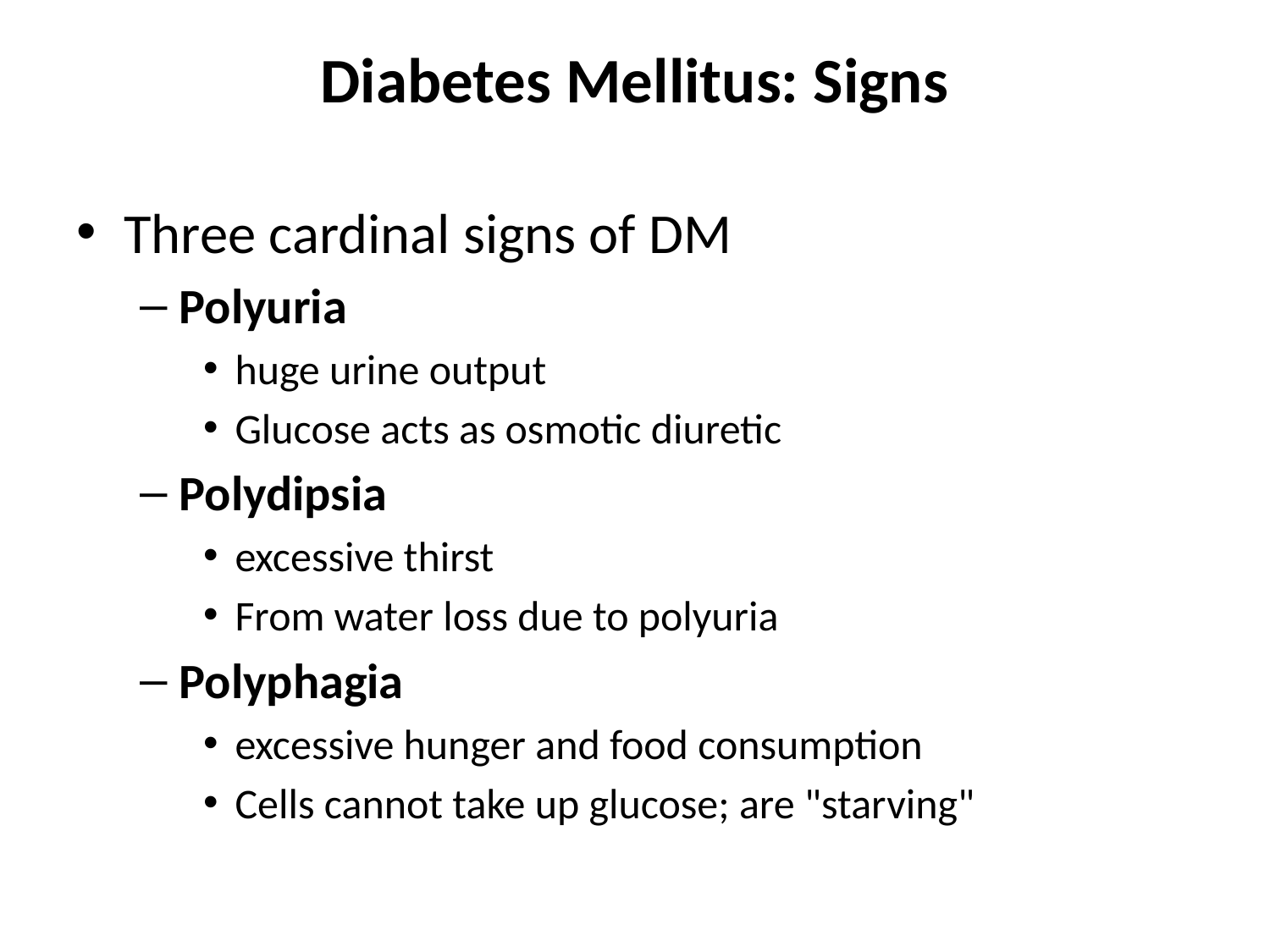

# Diabetes Mellitus: Signs
Three cardinal signs of DM
Polyuria
huge urine output
Glucose acts as osmotic diuretic
Polydipsia
excessive thirst
From water loss due to polyuria
Polyphagia
excessive hunger and food consumption
Cells cannot take up glucose; are "starving"